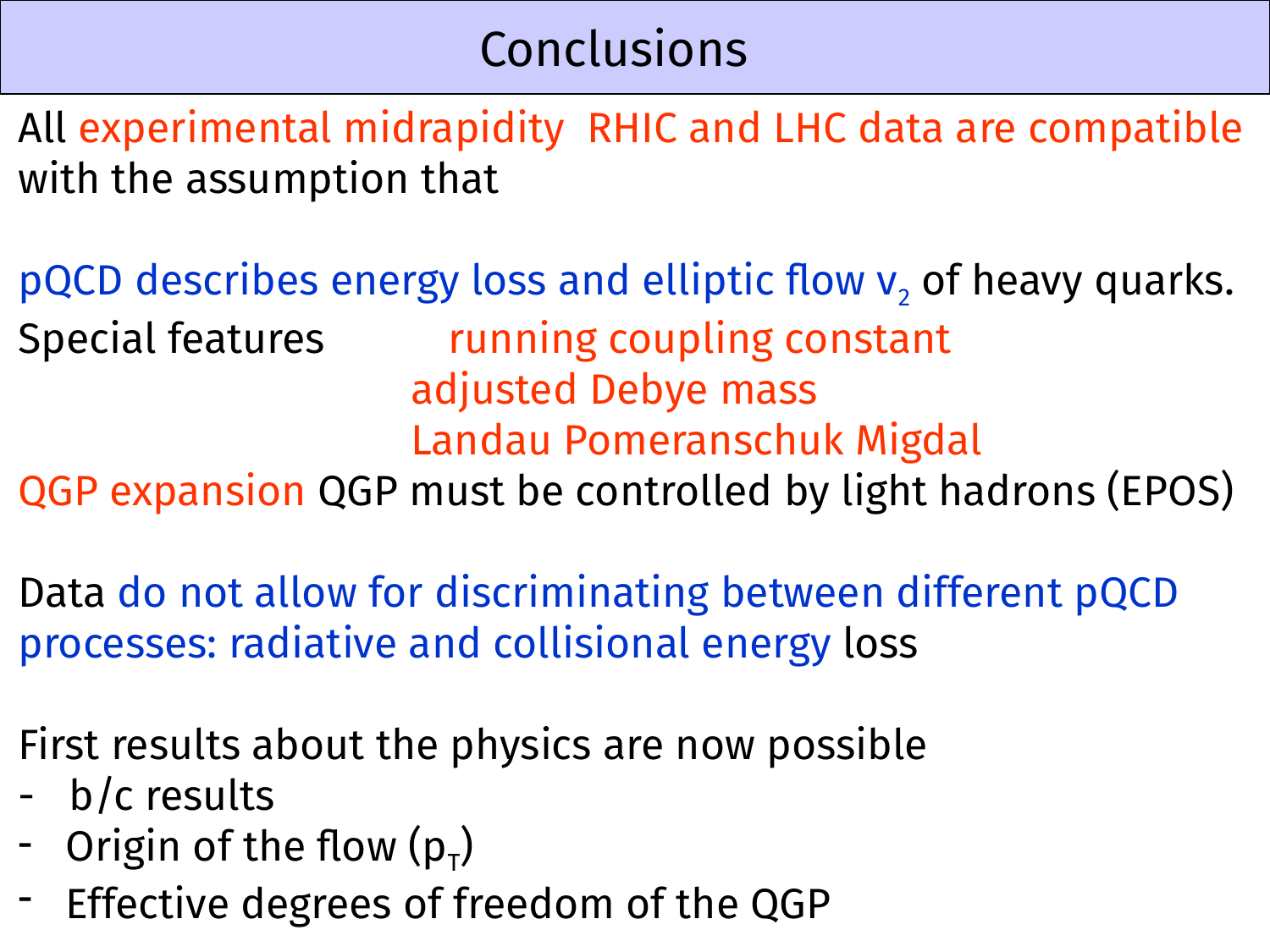

Conclusions
All experimental midrapidity  RHIC and LHC data are compatible with the assumption that

pQCD describes energy loss and elliptic flow v2 of heavy quarks. Special features           running coupling constant
                                   adjusted Debye mass
                                   Landau Pomeranschuk Migdal
QGP expansion QGP must be controlled by light hadrons (EPOS)

Data do not allow for discriminating between different pQCD processes: radiative and collisional energy loss

First results about the physics are now possible
-   b/c results
Origin of the flow (pT)
Effective degrees of freedom of the QGP

Conclusion
28